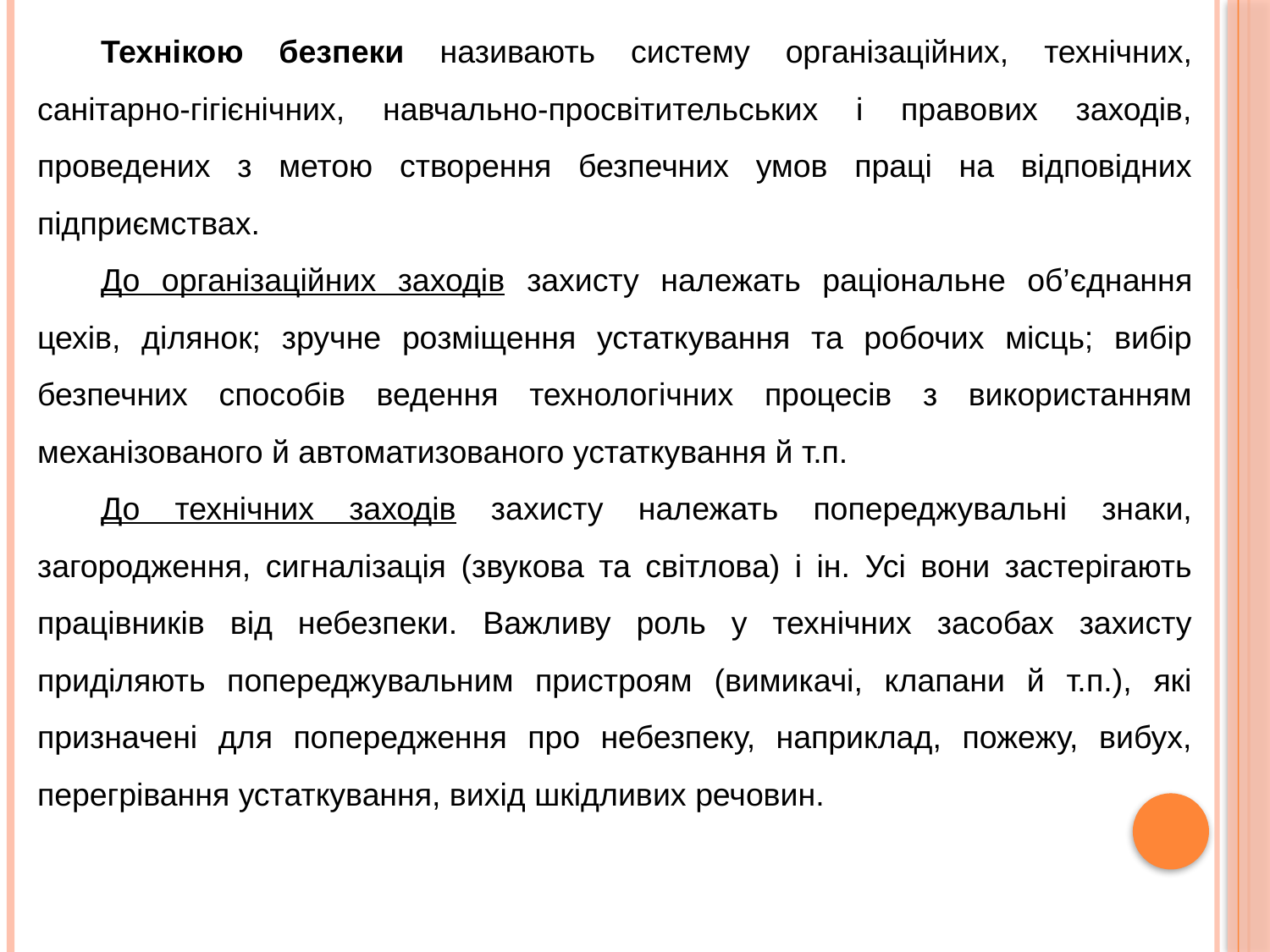

Технікою безпеки називають систему організаційних, технічних, санітарно-гігієнічних, навчально-просвітительських і правових заходів, проведених з метою створення безпечних умов праці на відповідних підприємствах.
До організаційних заходів захисту належать раціональне об’єднання цехів, ділянок; зручне розміщення устаткування та робочих місць; вибір безпечних способів ведення технологічних процесів з використанням механізованого й автоматизованого устаткування й т.п.
До технічних заходів захисту належать попереджувальні знаки, загородження, сигналізація (звукова та світлова) і ін. Усі вони застерігають працівників від небезпеки. Важливу роль у технічних засобах захисту приділяють попереджувальним пристроям (вимикачі, клапани й т.п.), які призначені для попередження про небезпеку, наприклад, пожежу, вибух, перегрівання устаткування, вихід шкідливих речовин.